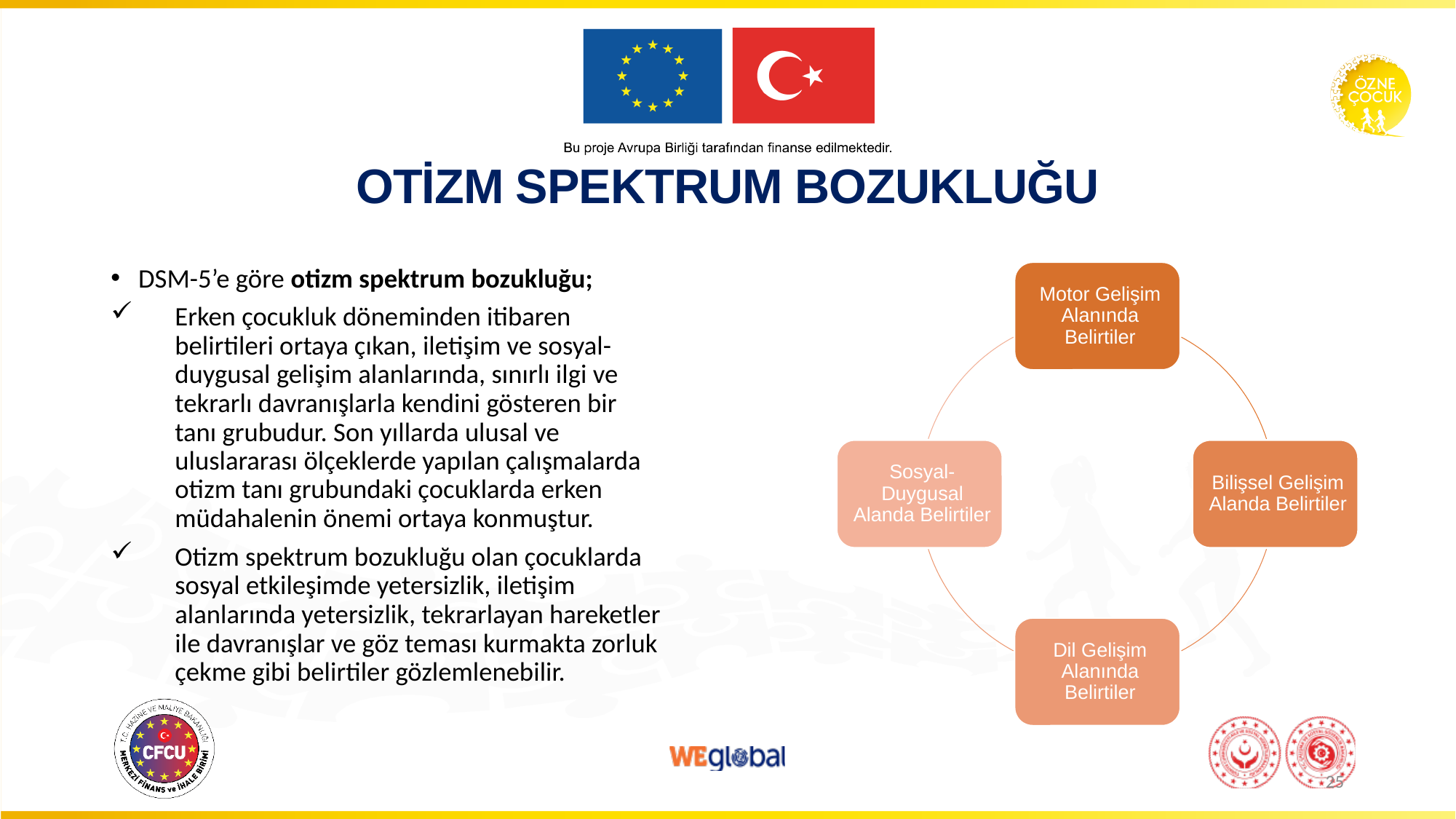

OTİZM SPEKTRUM BOZUKLUĞU
DSM-5’e göre otizm spektrum bozukluğu;
Erken çocukluk döneminden itibaren belirtileri ortaya çıkan, iletişim ve sosyal-duygusal gelişim alanlarında, sınırlı ilgi ve tekrarlı davranışlarla kendini gösteren bir tanı grubudur. Son yıllarda ulusal ve uluslararası ölçeklerde yapılan çalışmalarda otizm tanı grubundaki çocuklarda erken müdahalenin önemi ortaya konmuştur.
Otizm spektrum bozukluğu olan çocuklarda sosyal etkileşimde yetersizlik, iletişim alanlarında yetersizlik, tekrarlayan hareketler ile davranışlar ve göz teması kurmakta zorluk çekme gibi belirtiler gözlemlenebilir.

Motor Gelişim Alanında Belirtiler
Bilişsel Gelişim Alanda Belirtiler
Dil Gelişim Alanında Belirtiler
Sosyal-Duygusal Alanda Belirtiler
25